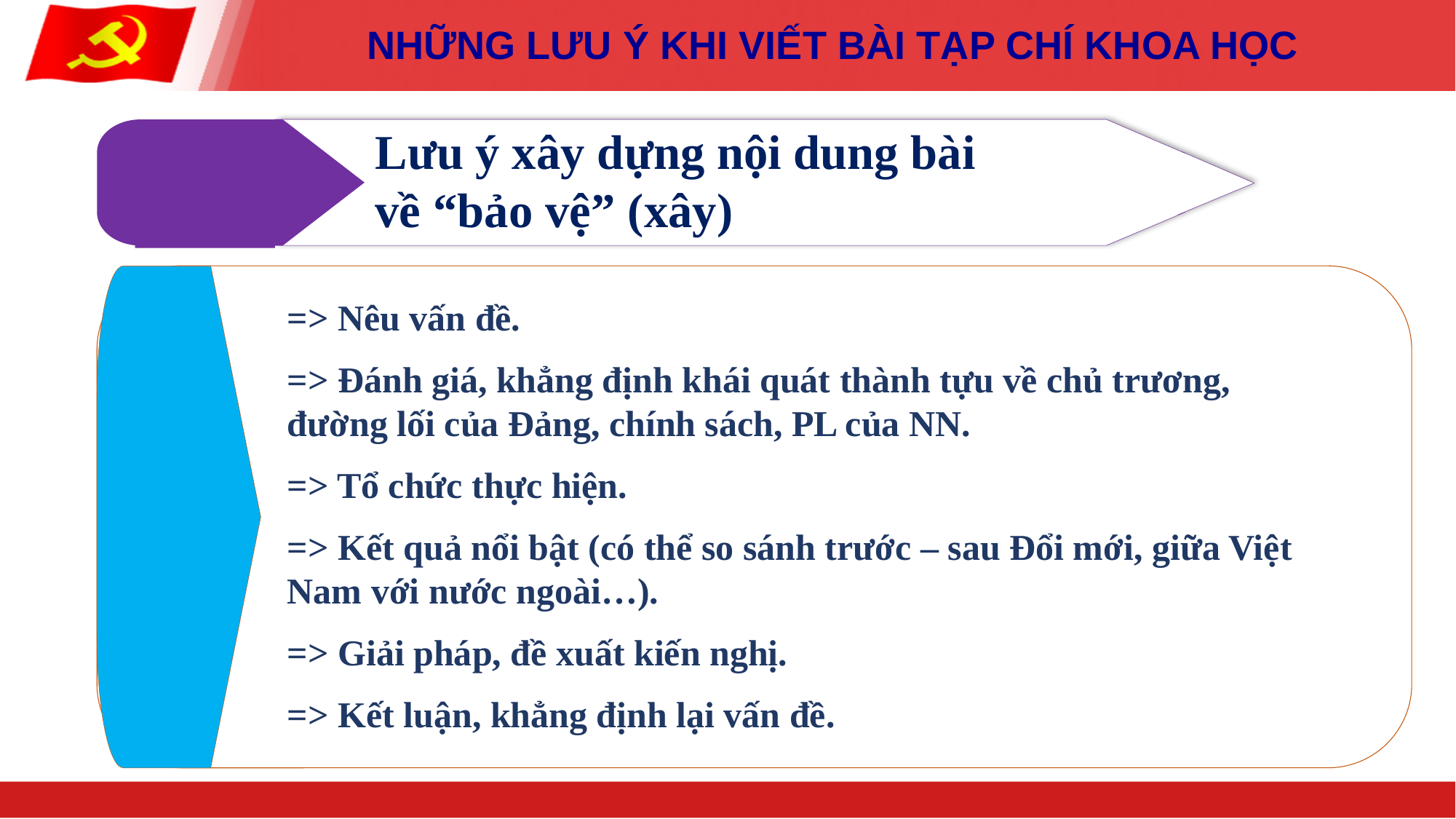

NHỮNG LƯU Ý KHI VIẾT BÀI TẠP CHÍ KHOA HỌC
Lưu ý xây dựng nội dung bài
về “bảo vệ” (xây)

=> Nêu vấn đề.
=> Đánh giá, khẳng định khái quát thành tựu về chủ trương, đường lối của Đảng, chính sách, PL của NN.
=> Tổ chức thực hiện.
=> Kết quả nổi bật (có thể so sánh trước – sau Đổi mới, giữa Việt Nam với nước ngoài…).
=> Giải pháp, đề xuất kiến nghị.
=> Kết luận, khẳng định lại vấn đề.